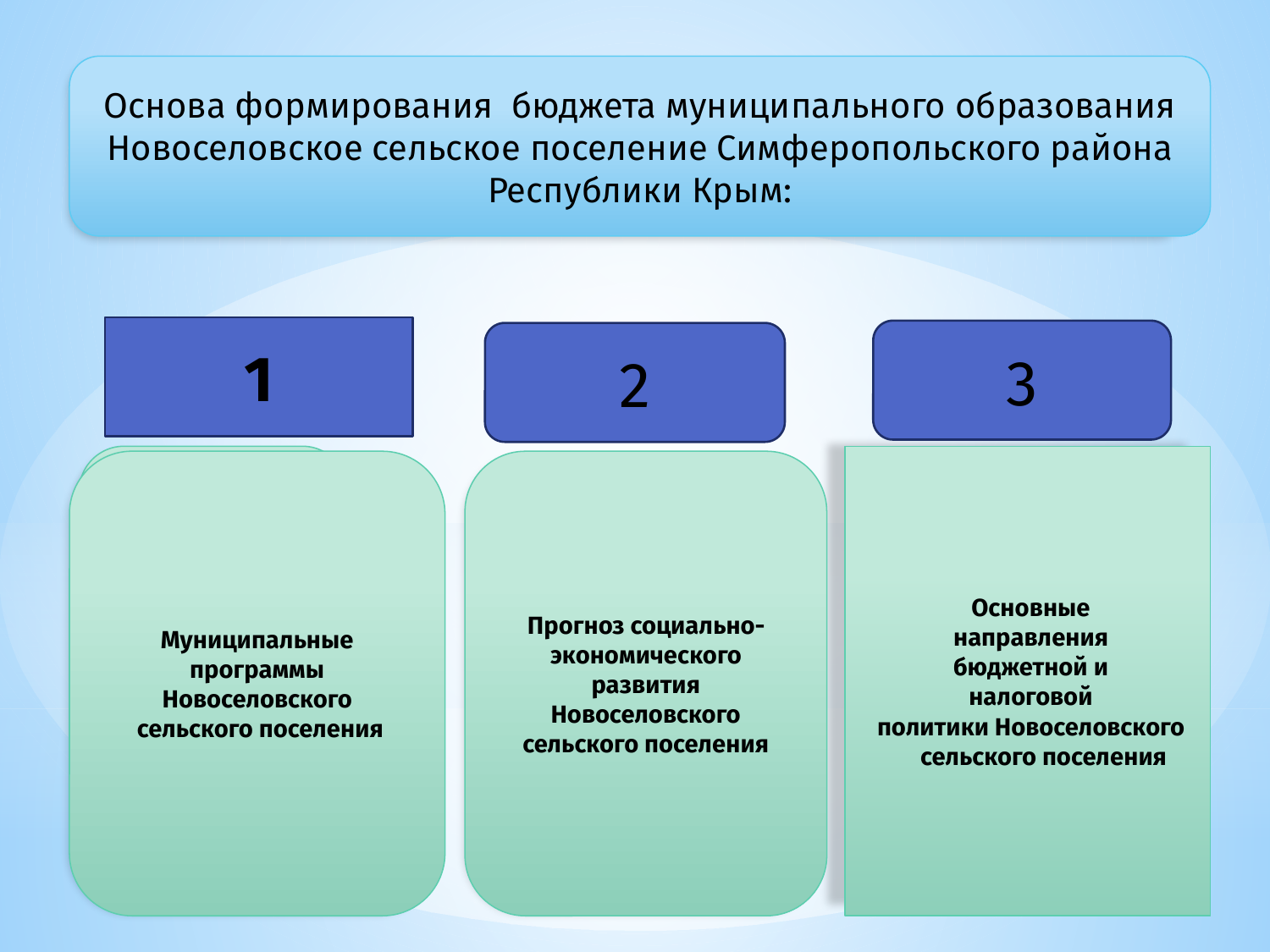

#
Основа формирования  бюджета муниципального образования Новоселовское сельское поселение Симферопольского района Республики Крым:
1
3
2
Основные
направления
бюджетной и
налоговой
политики Новоселовского сельского поселения

Бюджетном послании президента Российской федерации
Муниципальные программы Новоселовского
 сельского поселения
Прогноз социально-экономического развития Новоселовского сельского поселения